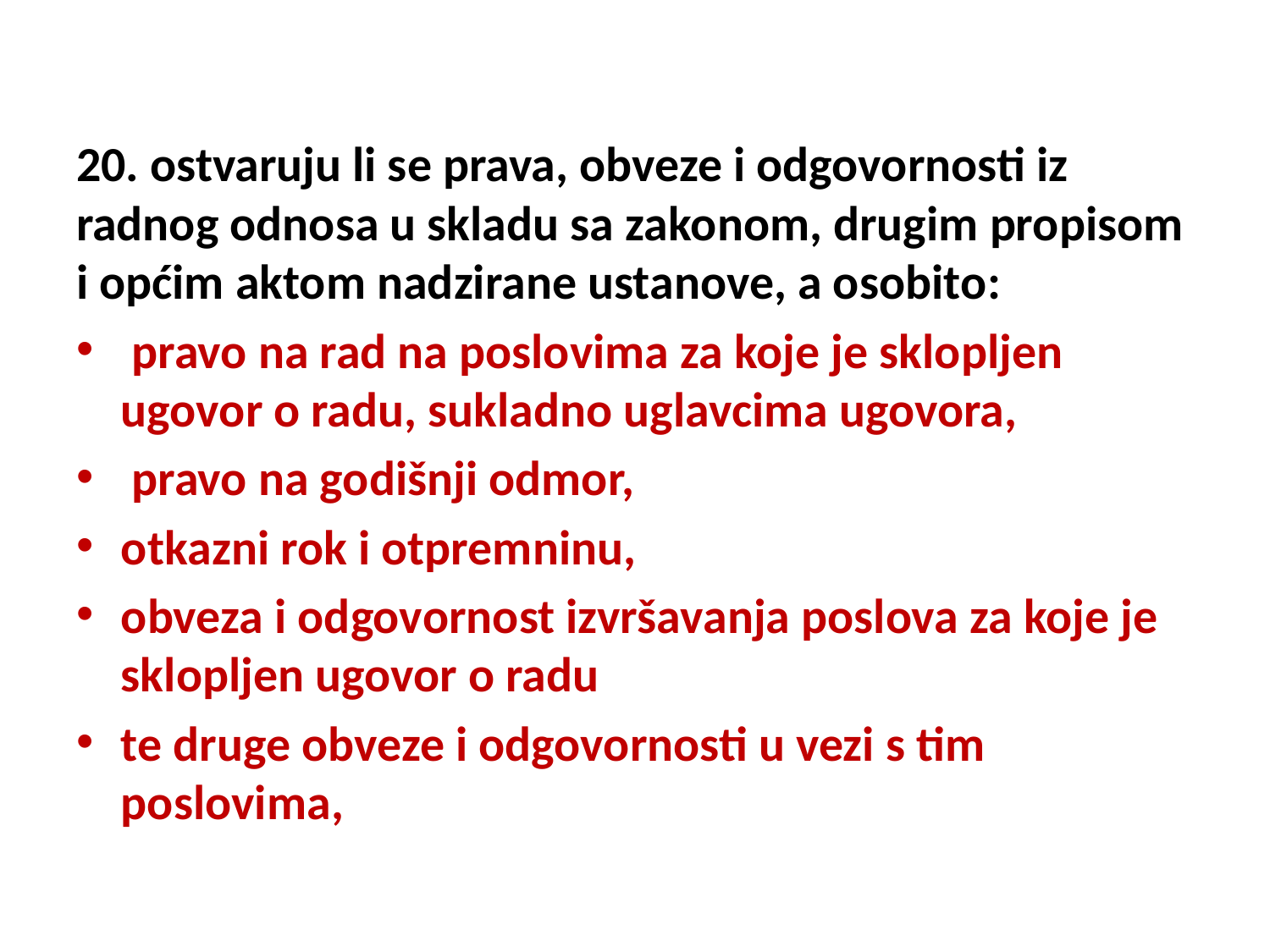

#
20. ostvaruju li se prava, obveze i odgovornosti iz radnog odnosa u skladu sa zakonom, drugim propisom i općim aktom nadzirane ustanove, a osobito:
 pravo na rad na poslovima za koje je sklopljen ugovor o radu, sukladno uglavcima ugovora,
 pravo na godišnji odmor,
otkazni rok i otpremninu,
obveza i odgovornost izvršavanja poslova za koje je sklopljen ugovor o radu
te druge obveze i odgovornosti u vezi s tim poslovima,